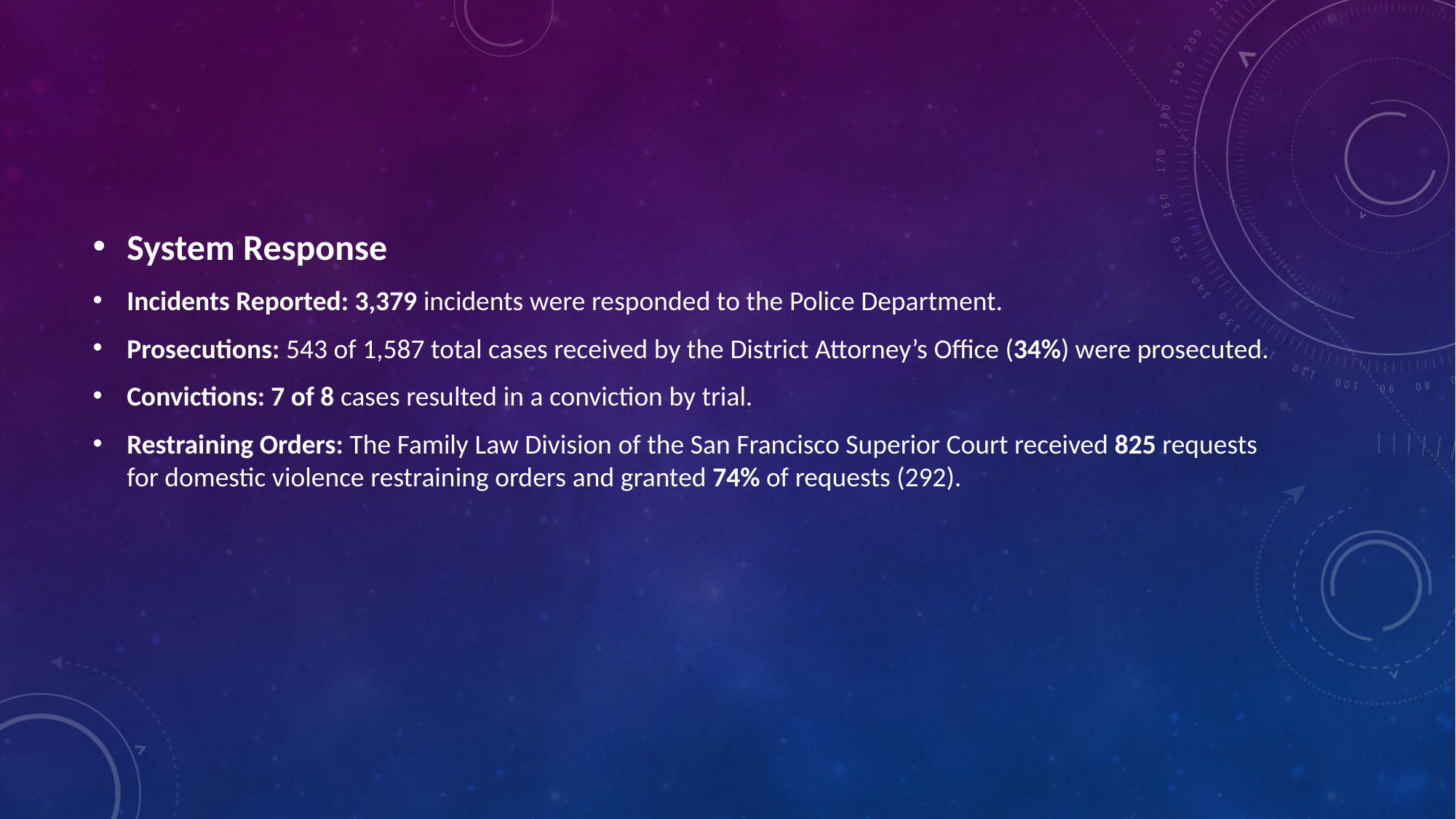

#
System Response
Incidents Reported: 3,379 incidents were responded to the Police Department.
Prosecutions: 543 of 1,587 total cases received by the District Attorney’s Office (34%) were prosecuted.
Convictions: 7 of 8 cases resulted in a conviction by trial.
Restraining Orders: The Family Law Division of the San Francisco Superior Court received 825 requests for domestic violence restraining orders and granted 74% of requests (292).